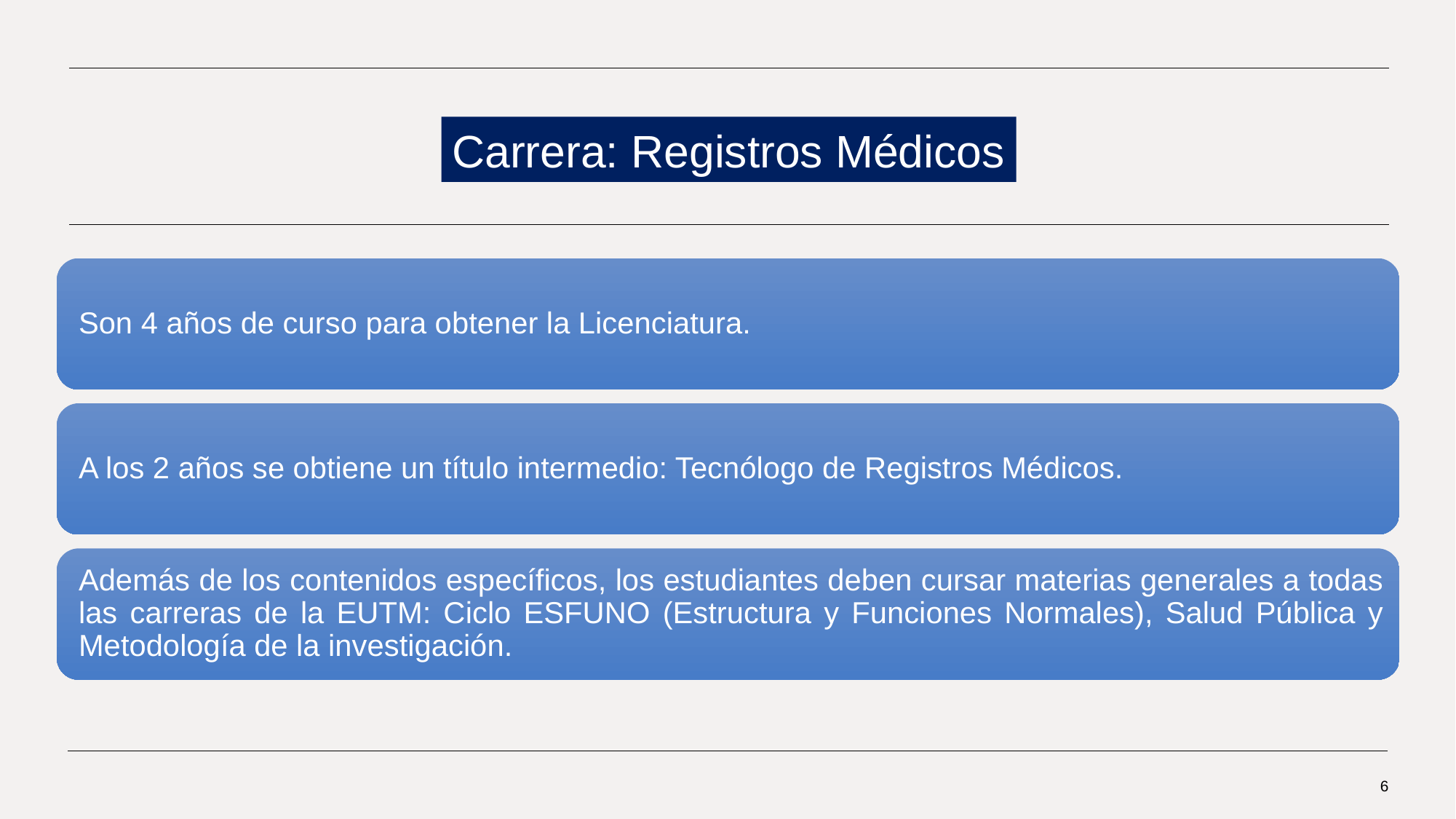

Carrera: Registros Médicos
Son 4 años de curso para obtener la Licenciatura.
A los 2 años se obtiene un título intermedio: Tecnólogo de Registros Médicos.
Además de los contenidos específicos, los estudiantes deben cursar materias generales a todas las carreras de la EUTM: Ciclo ESFUNO (Estructura y Funciones Normales), Salud Pública y Metodología de la investigación.

6